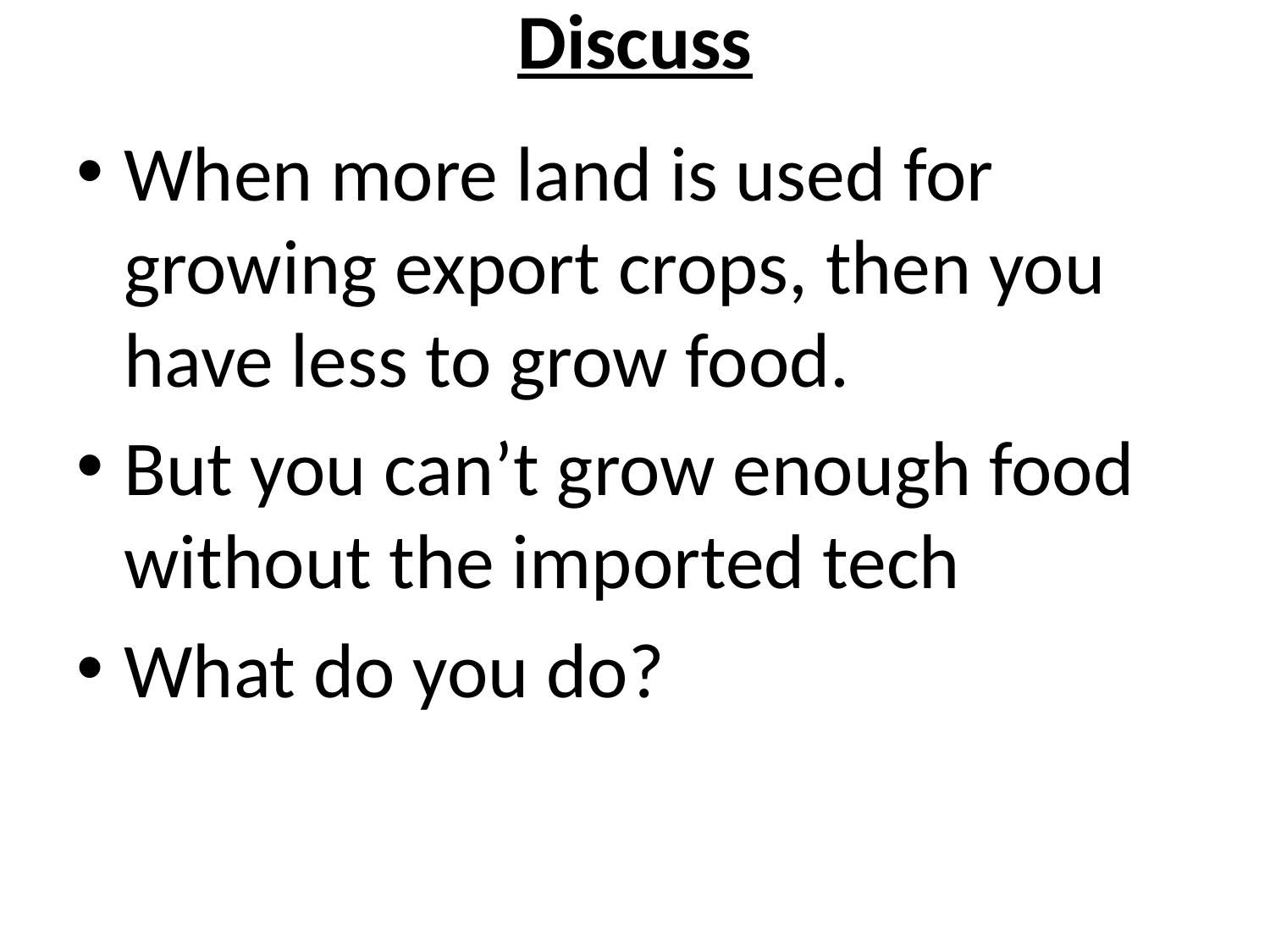

# Discuss
When more land is used for growing export crops, then you have less to grow food.
But you can’t grow enough food without the imported tech
What do you do?